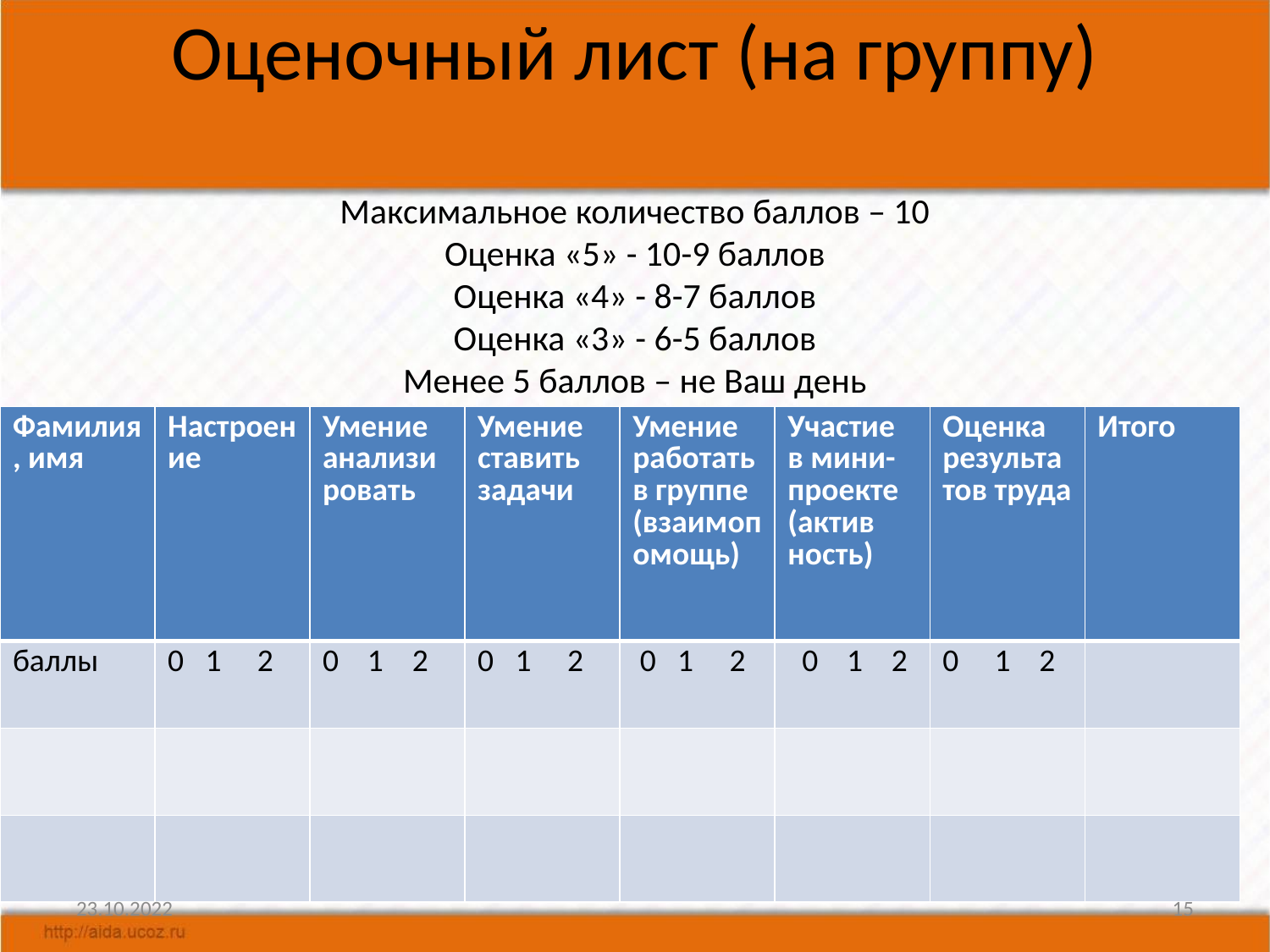

# Оценочный лист (на группу) Максимальное количество баллов – 10 Оценка «5» - 10-9 баллов Оценка «4» - 8-7 баллов Оценка «3» - 6-5 баллов Менее 5 баллов – не Ваш день
| Фамилия, имя | Настроение | Умение анализировать | Умение ставить задачи | Умение работать в группе (взаимопомощь) | Участие в мини-проекте (актив ность) | Оценка результатов труда | Итого |
| --- | --- | --- | --- | --- | --- | --- | --- |
| баллы | 0 1 2 | 0 1 2 | 0 1 2 | 0 1 2 | 0 1 2 | 0 1 2 |  |
|  |  |  |  |  |  |  |  |
|  |  |  |  |  |  |  |  |
23.10.2022
15